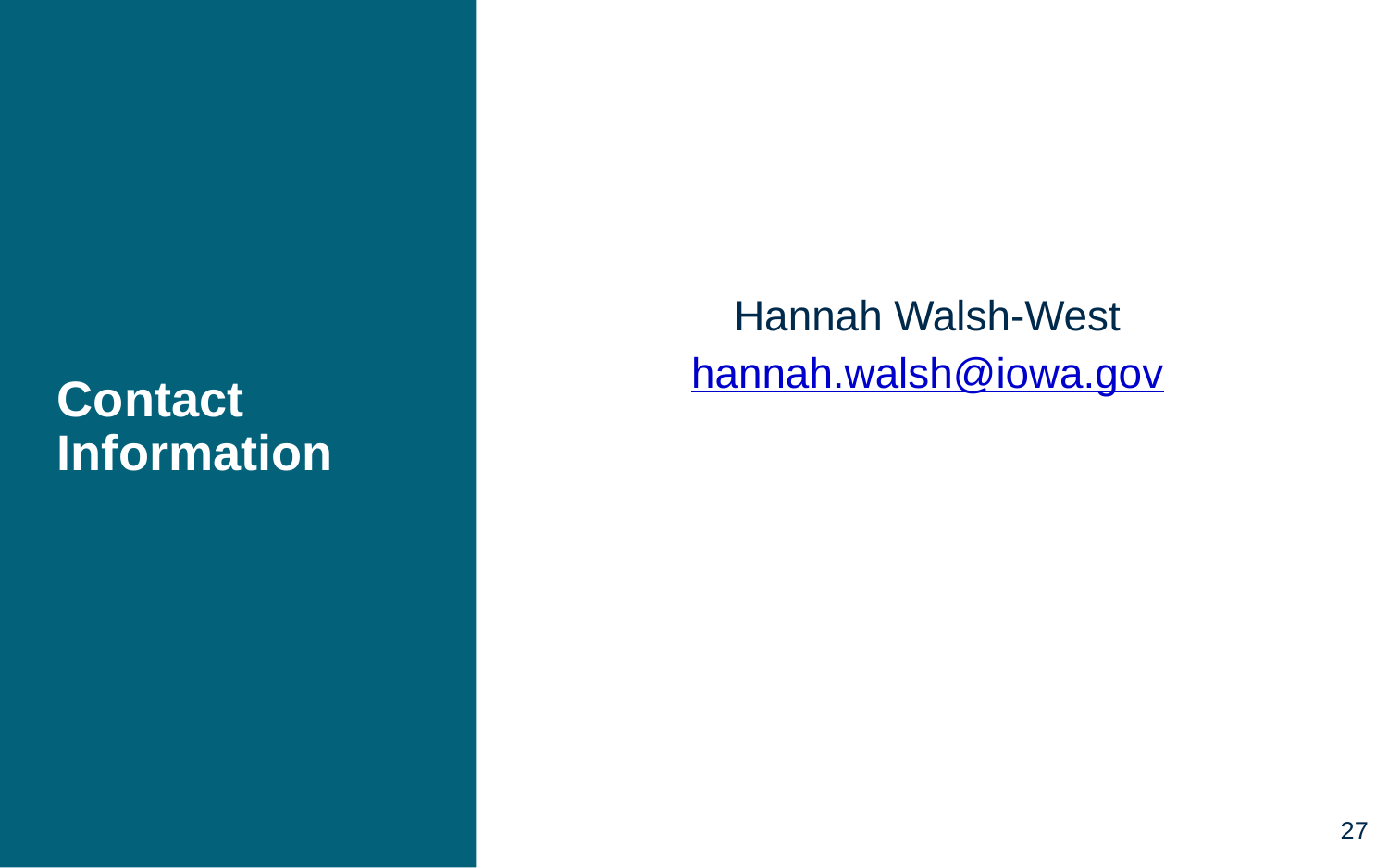

# Contact Information

Hannah Walsh-West
hannah.walsh@iowa.gov

27